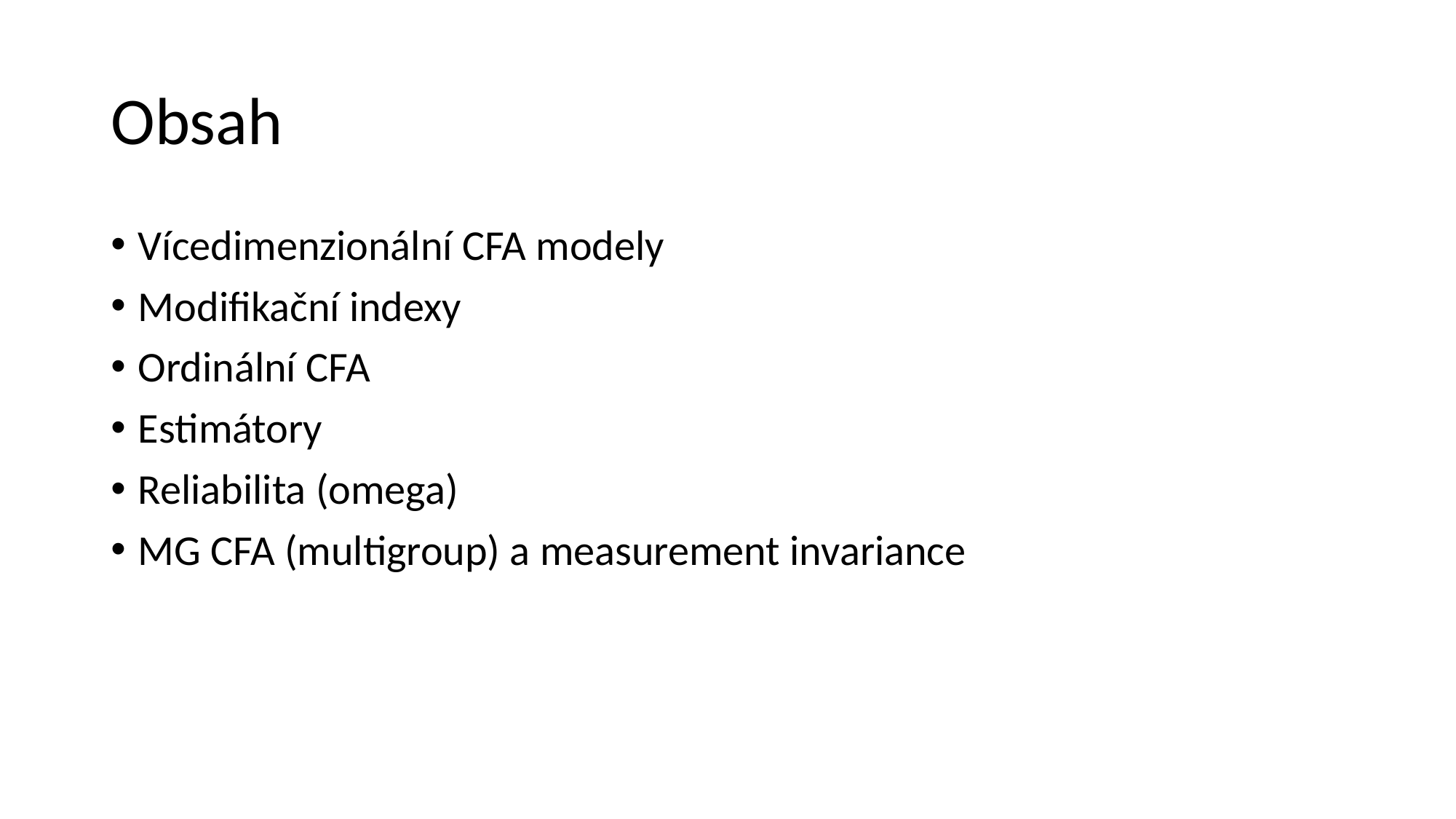

# Obsah
Vícedimenzionální CFA modely
Modifikační indexy
Ordinální CFA
Estimátory
Reliabilita (omega)
MG CFA (multigroup) a measurement invariance